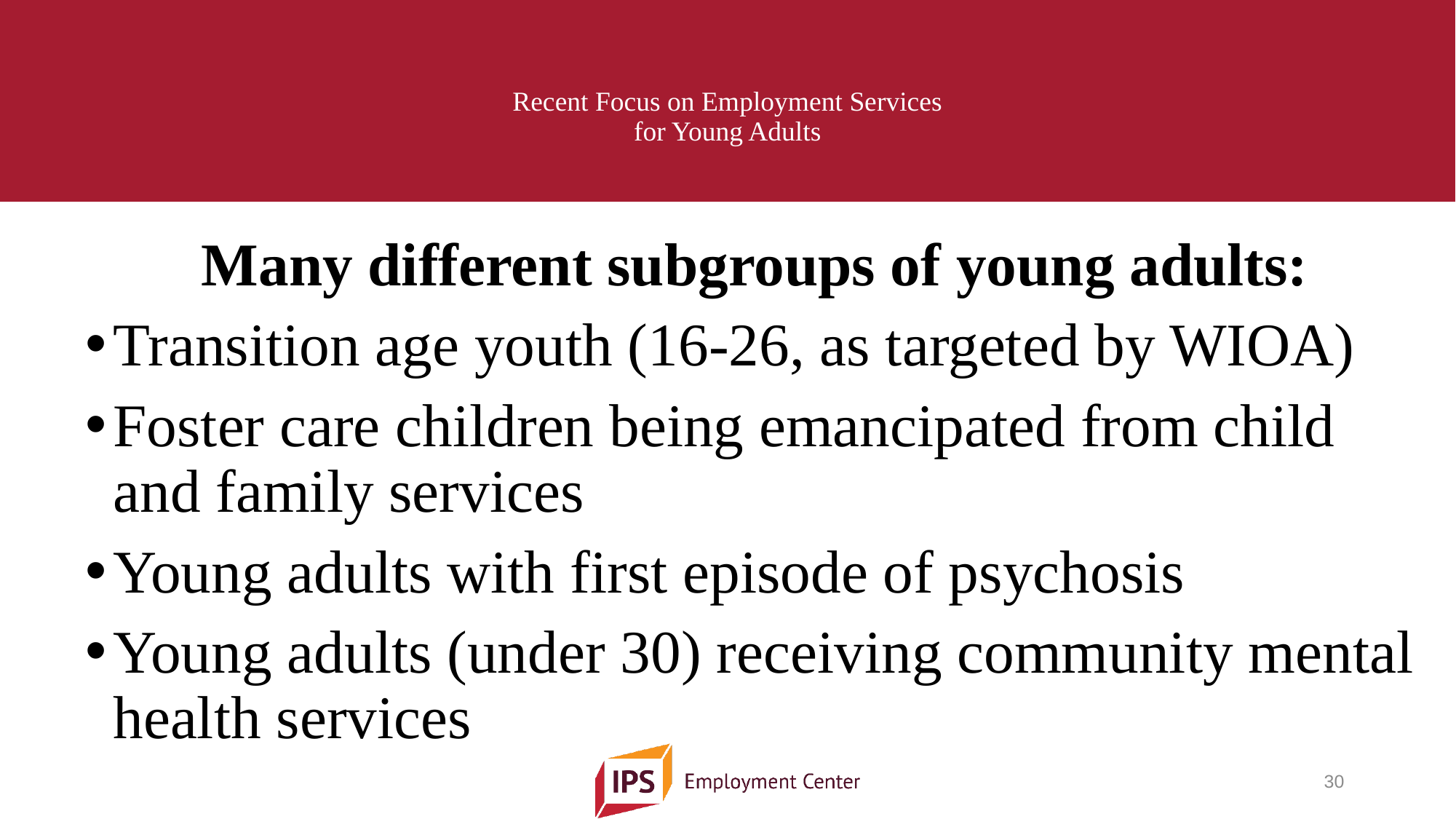

# Recent Focus on Employment Services for Young Adults
Many different subgroups of young adults:
Transition age youth (16-26, as targeted by WIOA)
Foster care children being emancipated from child and family services
Young adults with first episode of psychosis
Young adults (under 30) receiving community mental health services
30